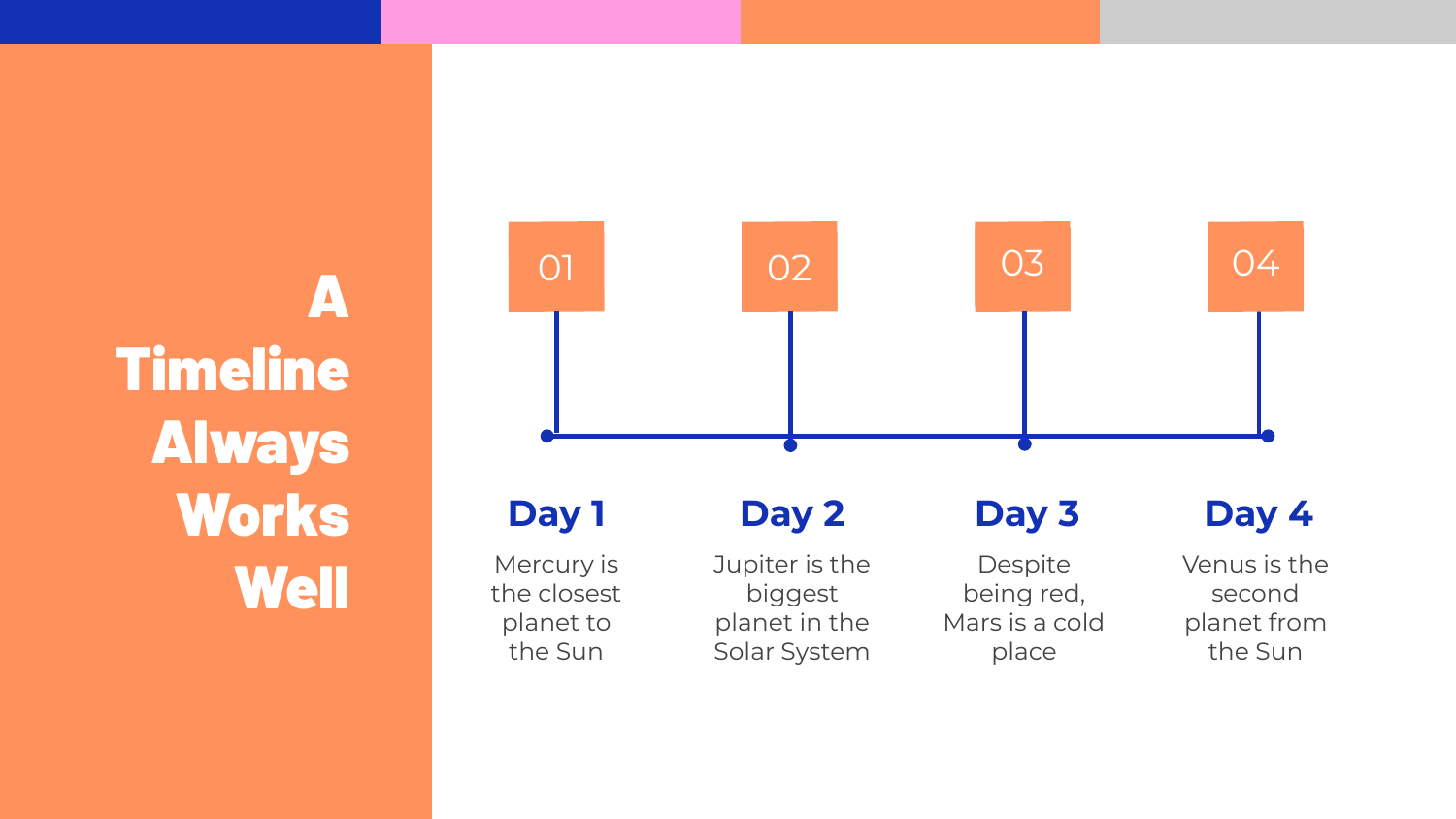

01

02

03

04
# A Timeline Always Works Well
Day 1
Day 2

Day 3

Day 4

Mercury is the closest planet to the Sun

Jupiter is the biggest planet in the Solar System

Despite being red, Mars is a cold place

Venus is the second planet from the Sun